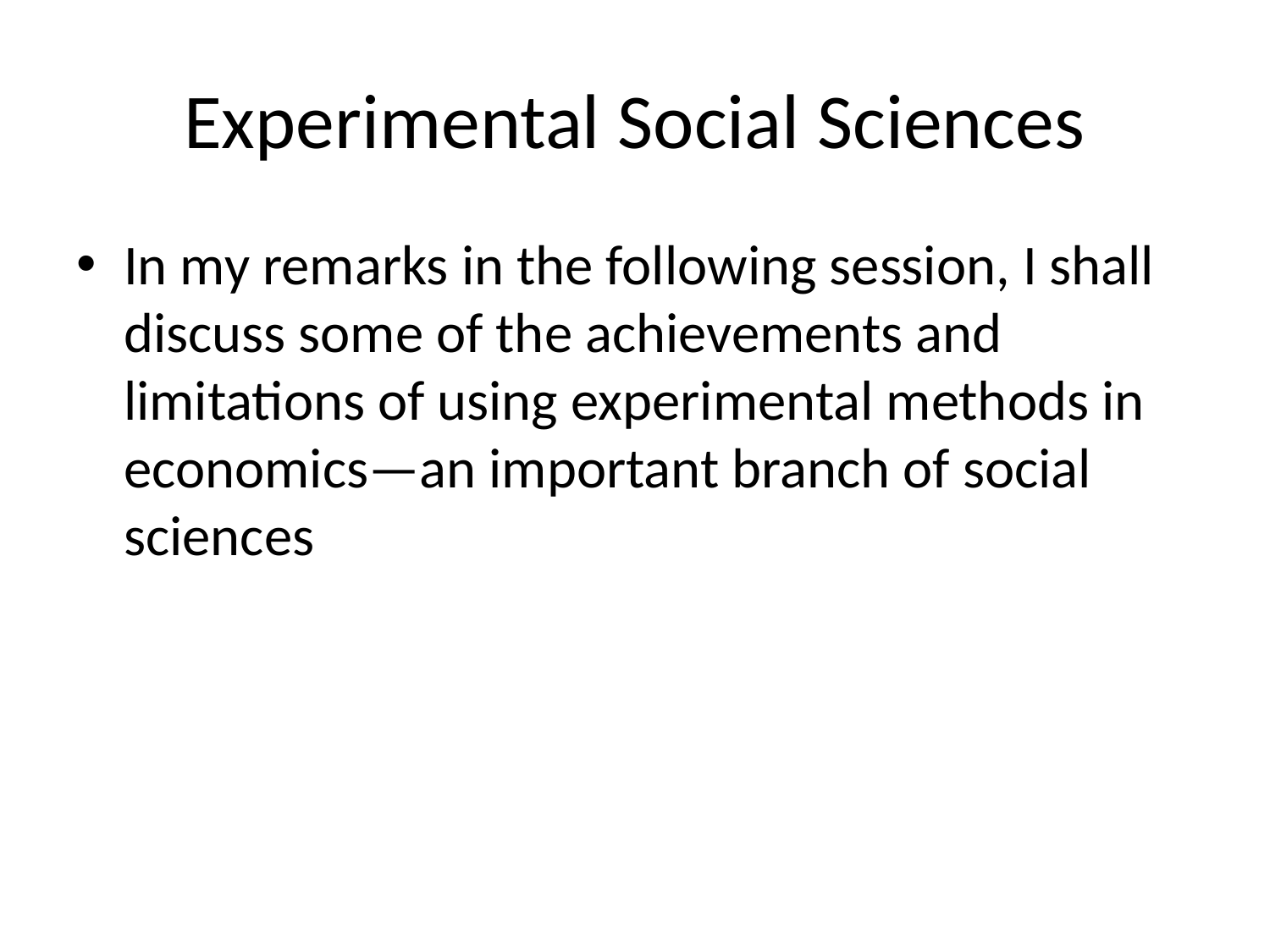

# Experimental Social Sciences
In my remarks in the following session, I shall discuss some of the achievements and limitations of using experimental methods in economics—an important branch of social sciences